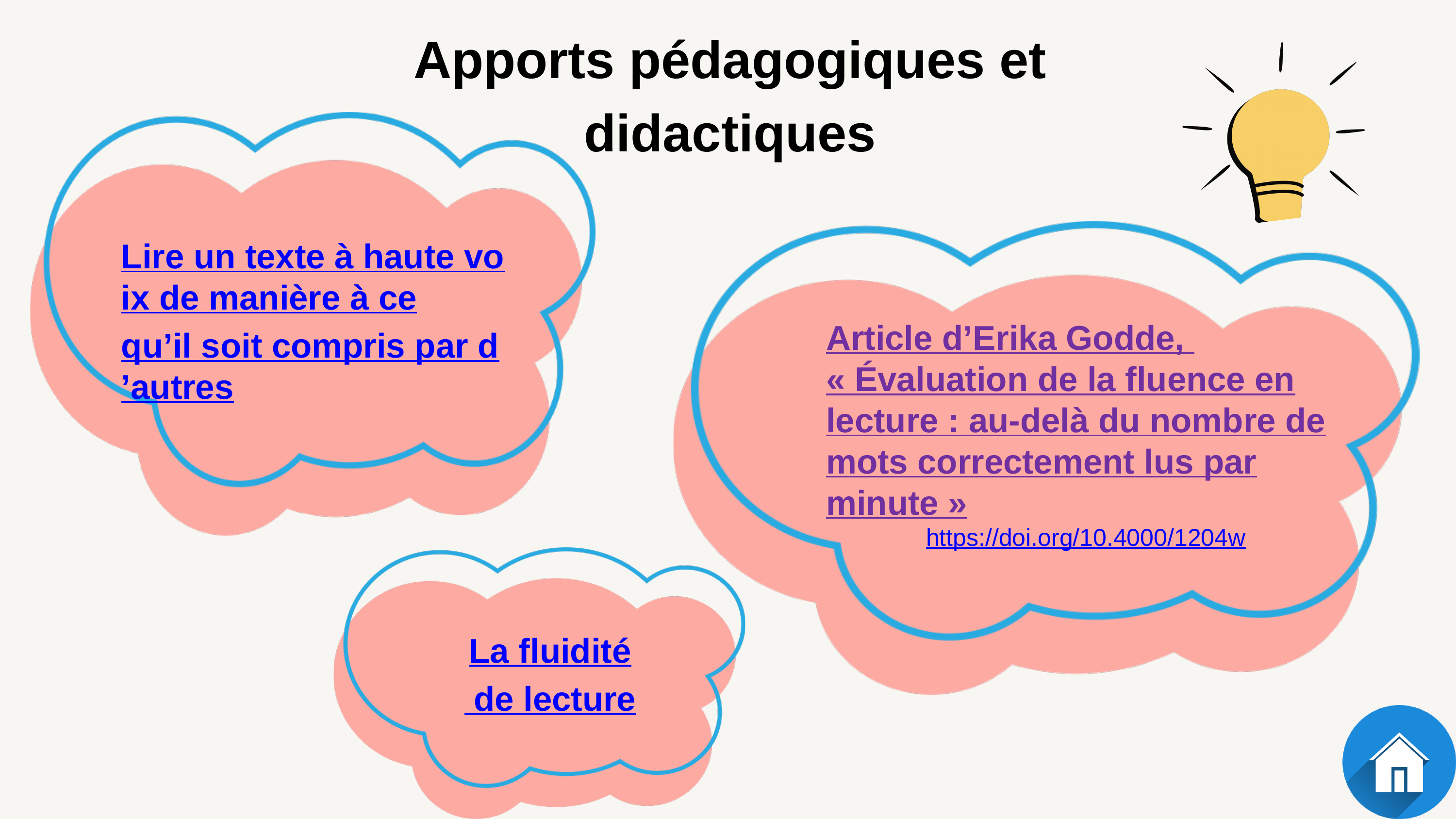

Apports pédagogiques et didactiques

Lire un texte à haute voix de manière à ce
qu’il soit compris par d’autres

Article d’Erika Godde,
« Évaluation de la fluence en lecture : au-delà du nombre de mots correctement lus par minute »
https://doi.org/10.4000/1204w

La fluidité de lecture